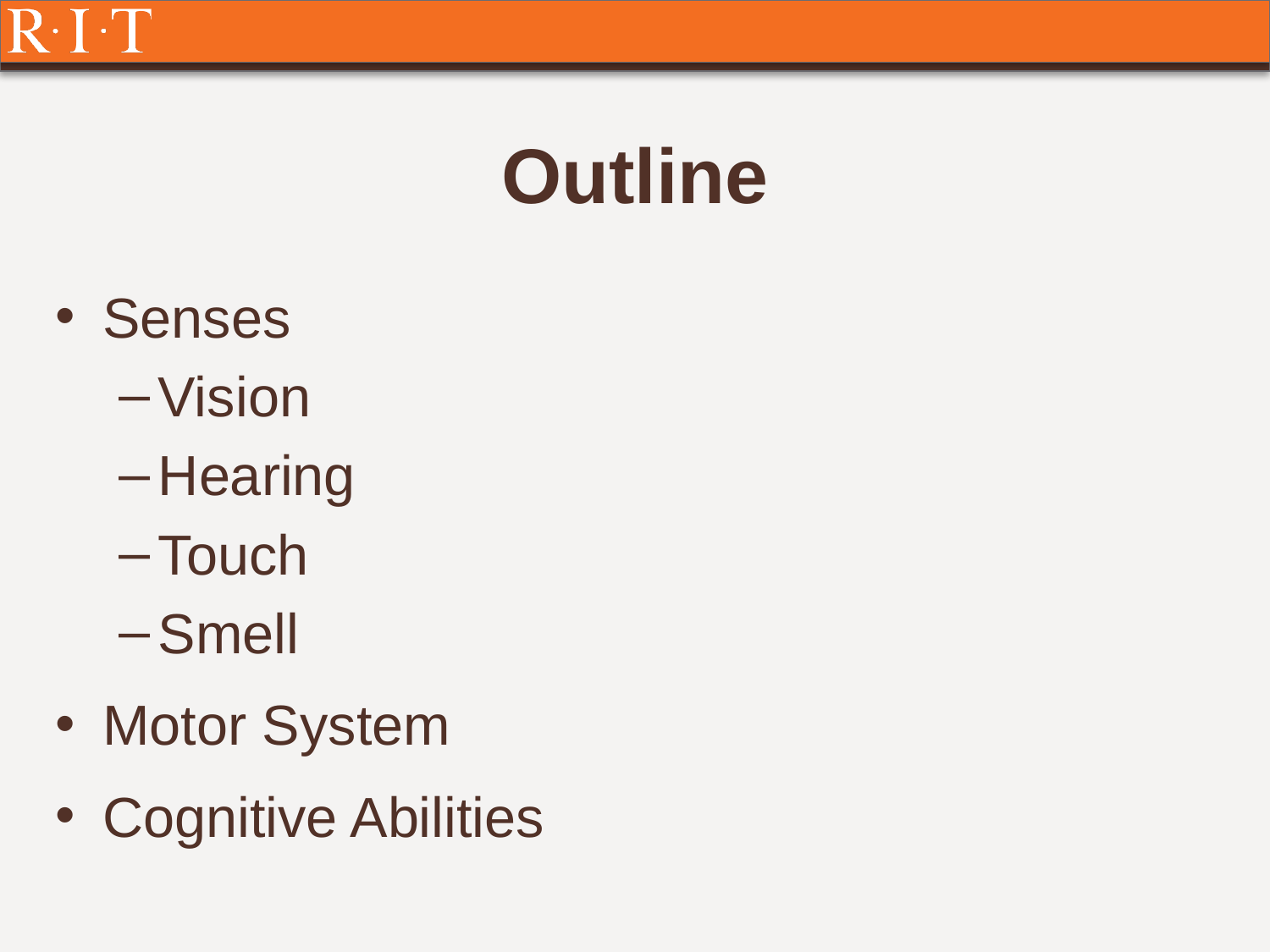

# Outline
Senses
Vision
Hearing
Touch
Smell
Motor System
Cognitive Abilities